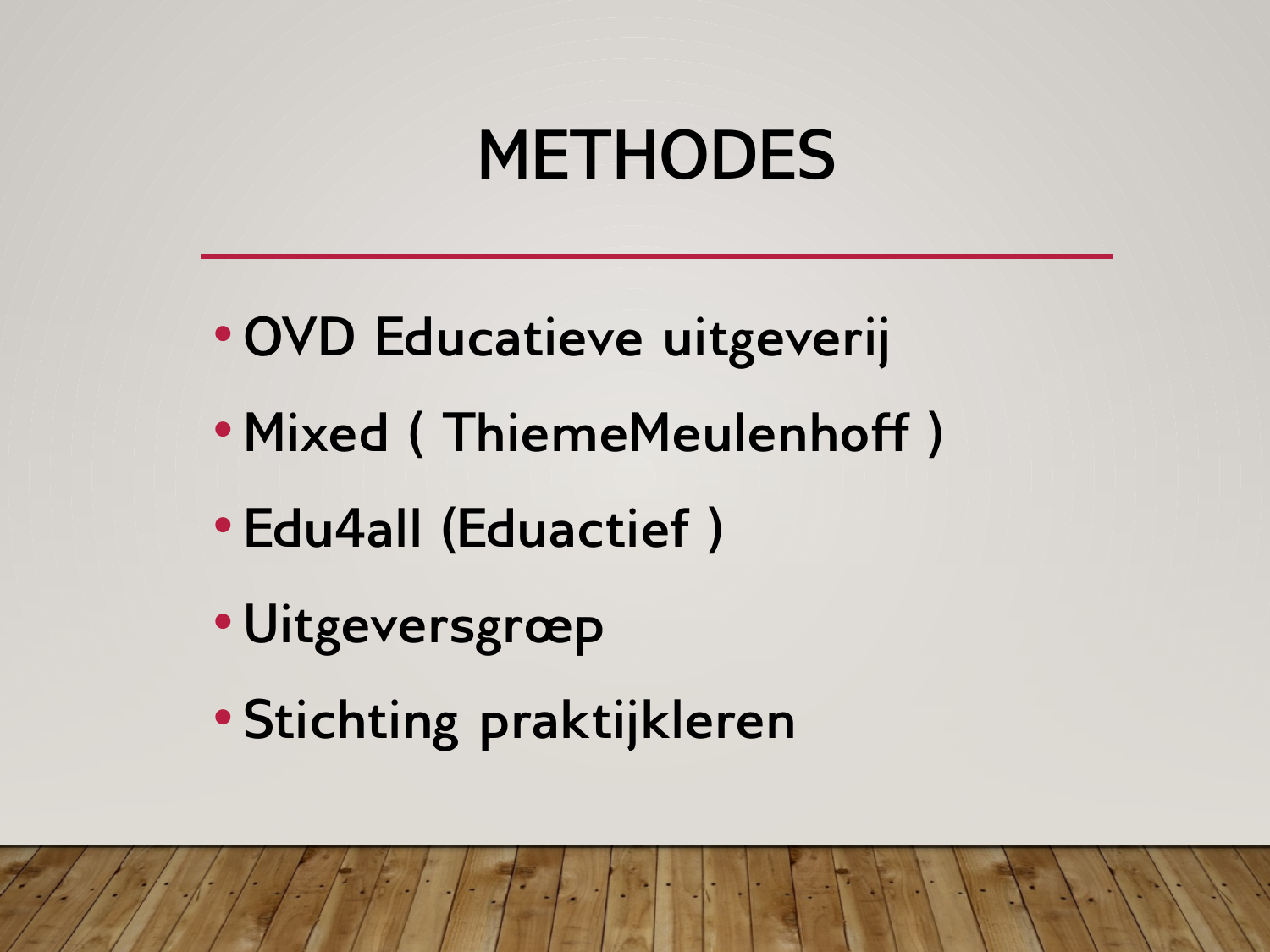

# Methodes
OVD Educatieve uitgeverij
Mixed ( ThiemeMeulenhoff )
Edu4all (Eduactief )
Uitgeversgroep
Stichting praktijkleren